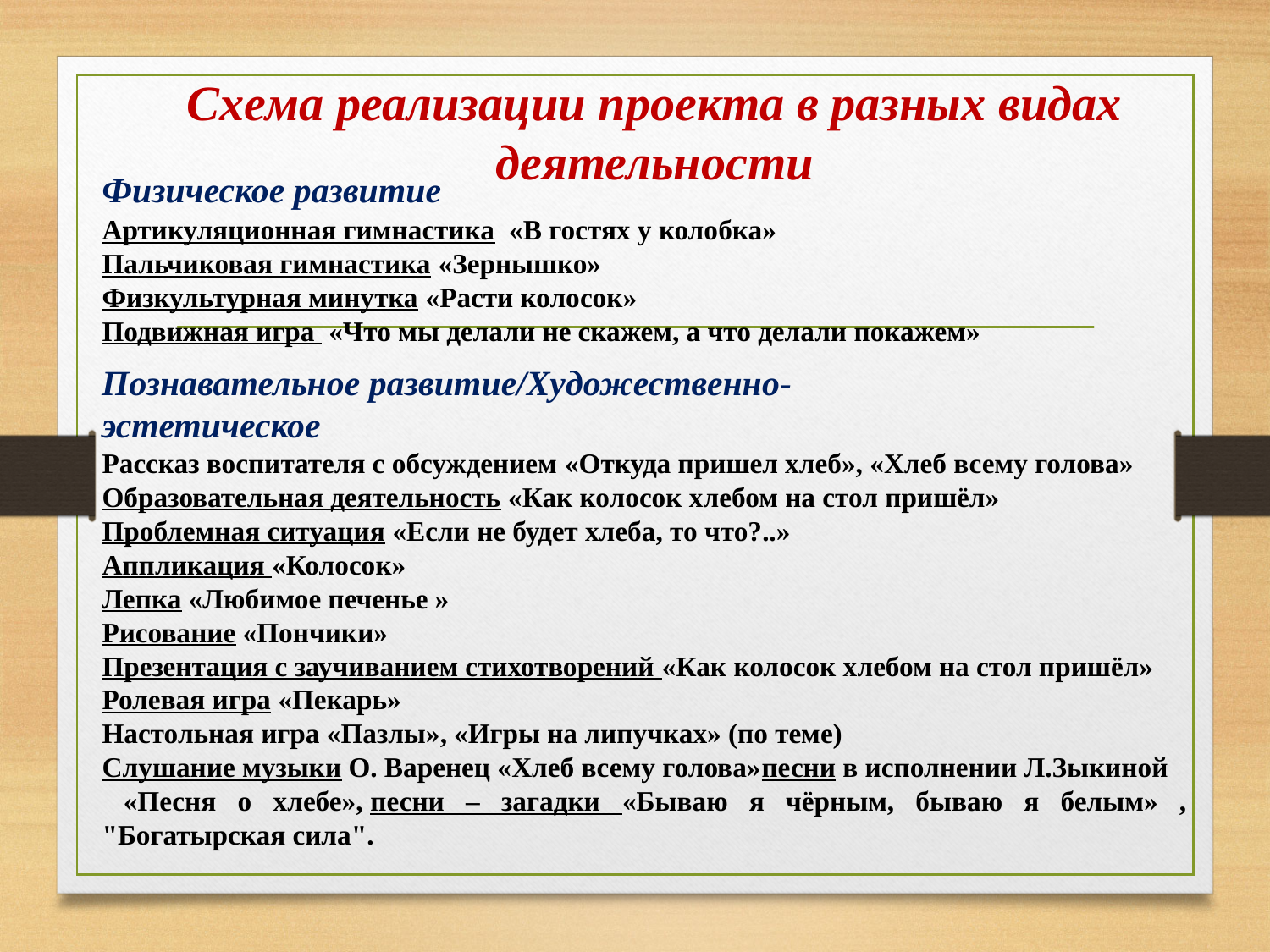

# Схема реализации проекта в разных видах деятельности
Физическое развитие
Артикуляционная гимнастика  «В гостях у колобка»
Пальчиковая гимнастика «Зернышко»
Физкультурная минутка «Расти колосок»
Подвижная игра  «Что мы делали не скажем, а что делали покажем»

Познавательное развитие/Художественно-эстетическое

Рассказ воспитателя с обсуждением «Откуда пришел хлеб», «Хлеб всему голова»
Образовательная деятельность «Как колосок хлебом на стол пришёл»
Проблемная ситуация «Если не будет хлеба, то что?..»
Аппликация «Колосок»
Лепка «Любимое печенье »
Рисование «Пончики»
Презентация с заучиванием стихотворений «Как колосок хлебом на стол пришёл»
Ролевая игра «Пекарь»
Настольная игра «Пазлы», «Игры на липучках» (по теме)
Слушание музыки О. Варенец «Хлеб всему голова»песни в исполнении Л.Зыкиной
 «Песня о хлебе», песни – загадки «Бываю я чёрным, бываю я белым» , "Богатырская сила".